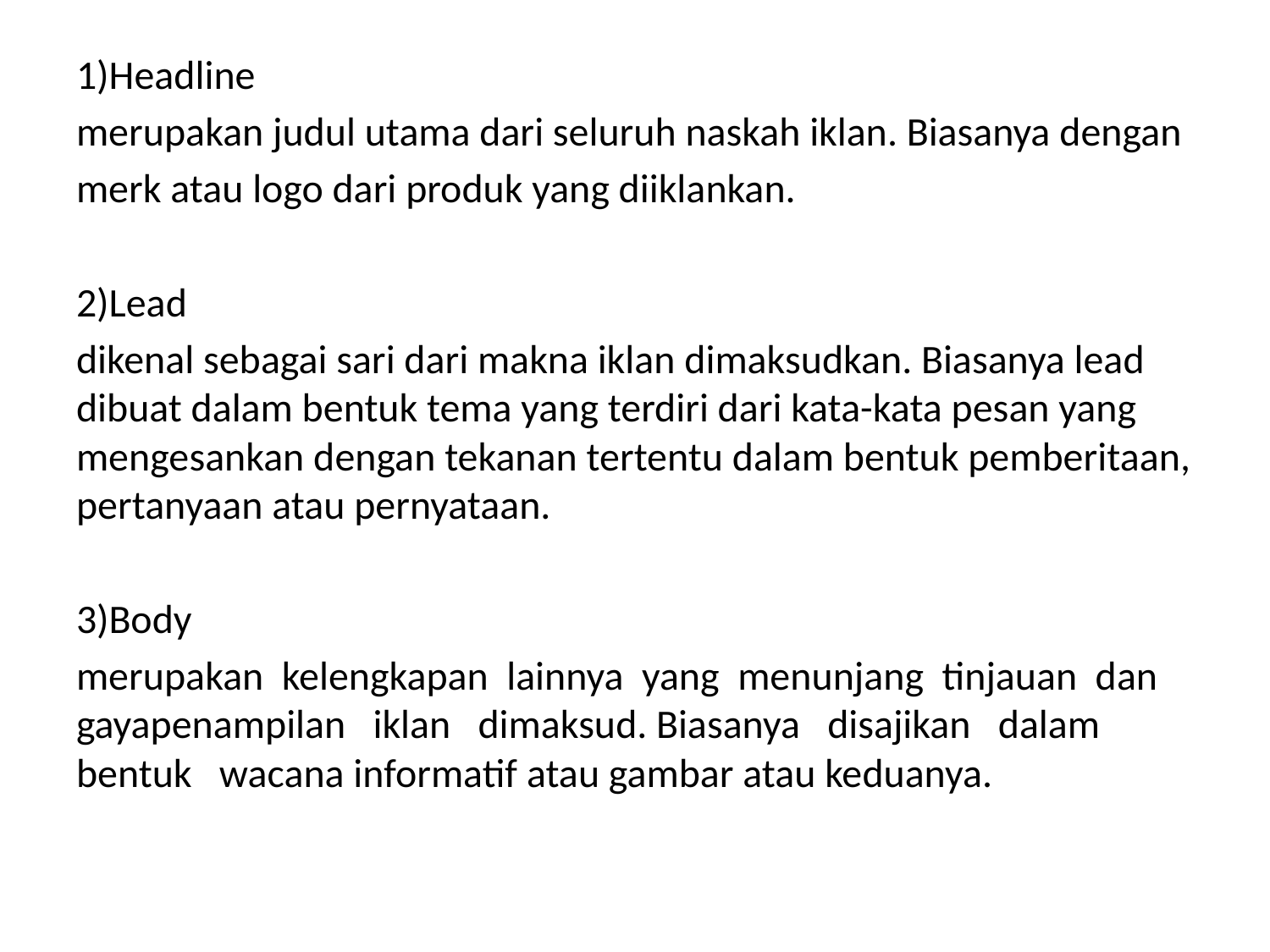

1)Headline
merupakan judul utama dari seluruh naskah iklan. Biasanya dengan
merk atau logo dari produk yang diiklankan.

2)Lead
dikenal sebagai sari dari makna iklan dimaksudkan. Biasanya lead dibuat dalam bentuk tema yang terdiri dari kata-kata pesan yang mengesankan dengan tekanan tertentu dalam bentuk pemberitaan, pertanyaan atau pernyataan.

3)Body
merupakan  kelengkapan  lainnya  yang  menunjang  tinjauan  dan  gayapenampilan   iklan   dimaksud. Biasanya   disajikan   dalam   bentuk   wacana informatif atau gambar atau keduanya.